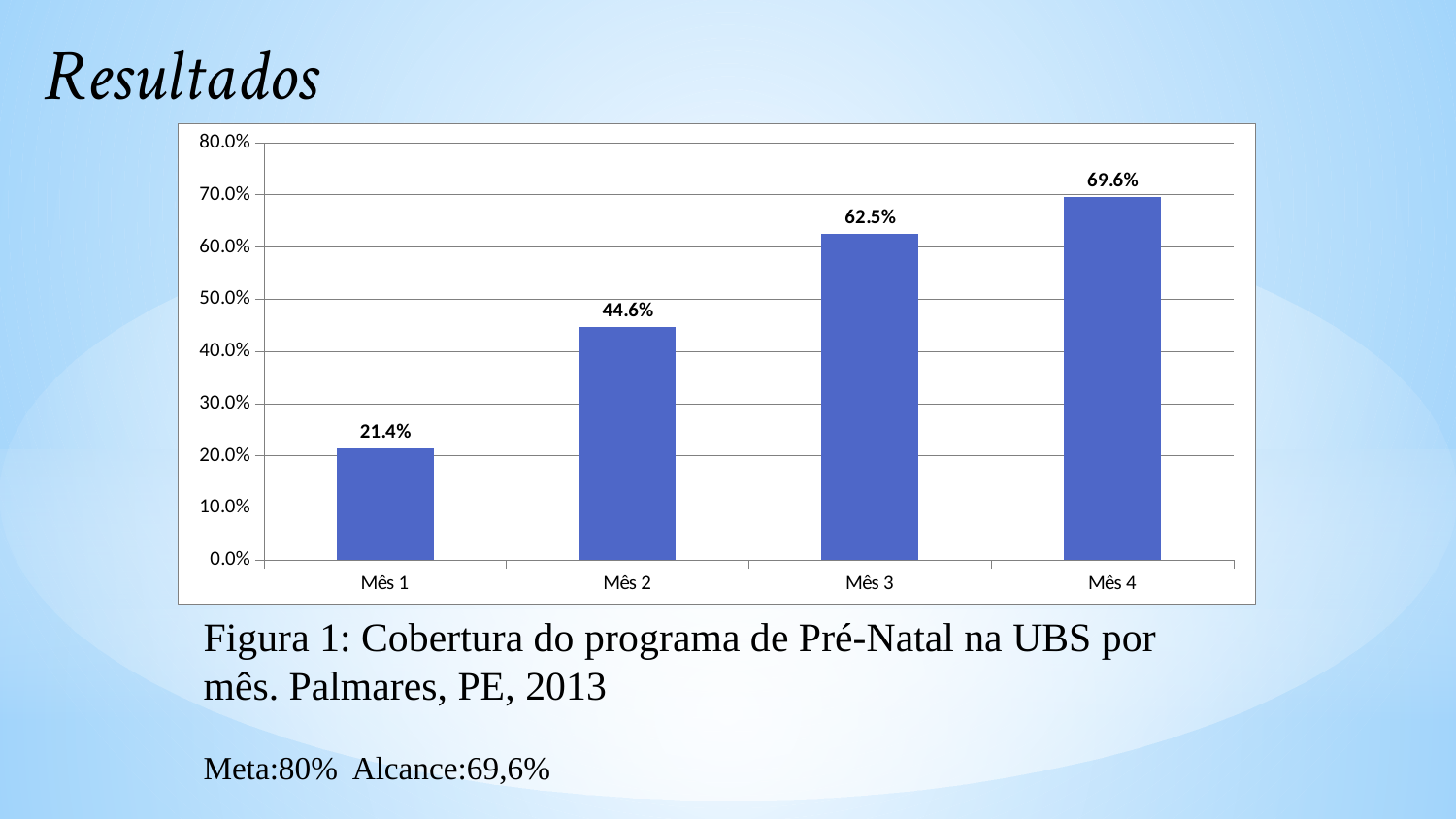

Resultados

### Chart

| Category | Cobertura do programa de pré-natal na UBS |
|---|---|
| Mês 1 | 0.214285714285714 |
| Mês 2 | 0.446428571428571 |
| Mês 3 | 0.625 |
| Mês 4 | 0.696428571428571 |

Figura 1: Cobertura do programa de Pré-Natal na UBS por mês. Palmares, PE, 2013

Meta:80%  Alcance:69,6%